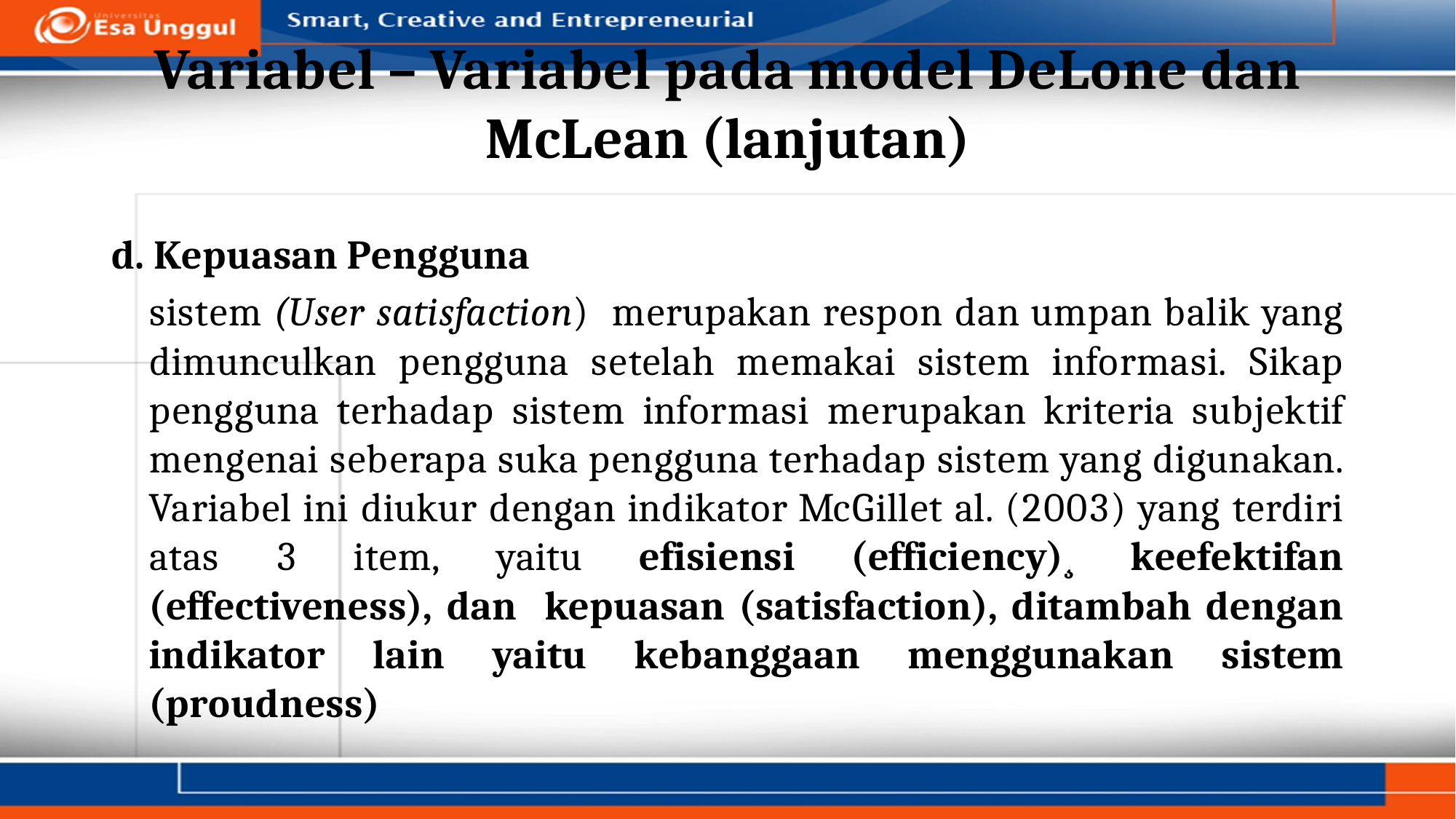

# Variabel – Variabel pada model DeLone dan McLean (lanjutan)
d. Kepuasan Pengguna
sistem (User satisfaction)  merupakan respon dan umpan balik yang dimunculkan pengguna setelah memakai sistem informasi. Sikap pengguna terhadap sistem informasi merupakan kriteria subjektif mengenai seberapa suka pengguna terhadap sistem yang digunakan. Variabel ini diukur dengan indikator McGillet al. (2003) yang terdiri atas 3 item, yaitu efisiensi (efficiency)¸ keefektifan (effectiveness), dan  kepuasan (satisfaction), ditambah dengan indikator lain yaitu kebanggaan menggunakan sistem (proudness)